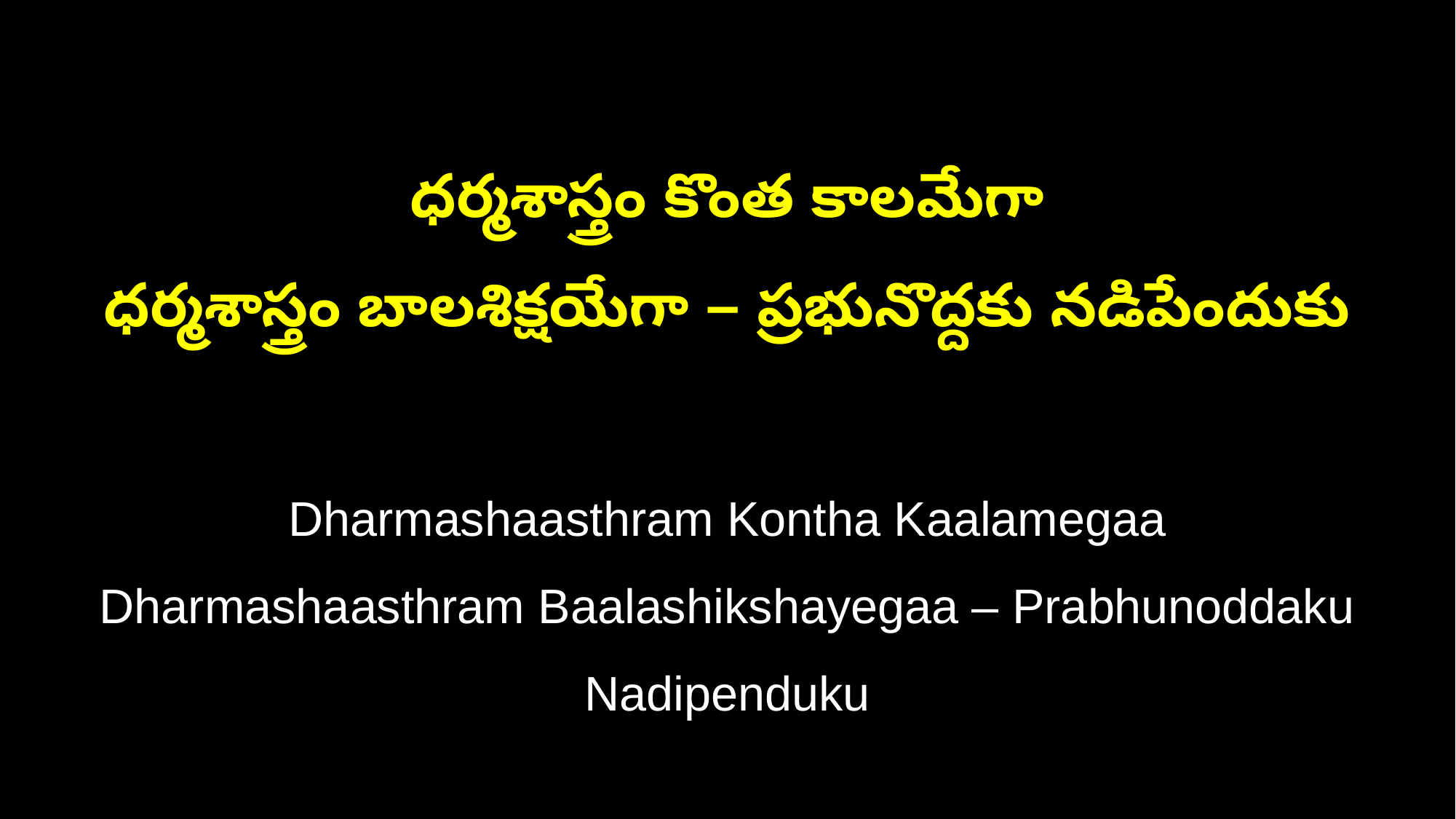

ధర్మశాస్త్రం కొంత కాలమేగా
ధర్మశాస్త్రం బాలశిక్షయేగా – ప్రభునొద్దకు నడిపేందుకు
Dharmashaasthram Kontha Kaalamegaa
Dharmashaasthram Baalashikshayegaa – Prabhunoddaku Nadipenduku